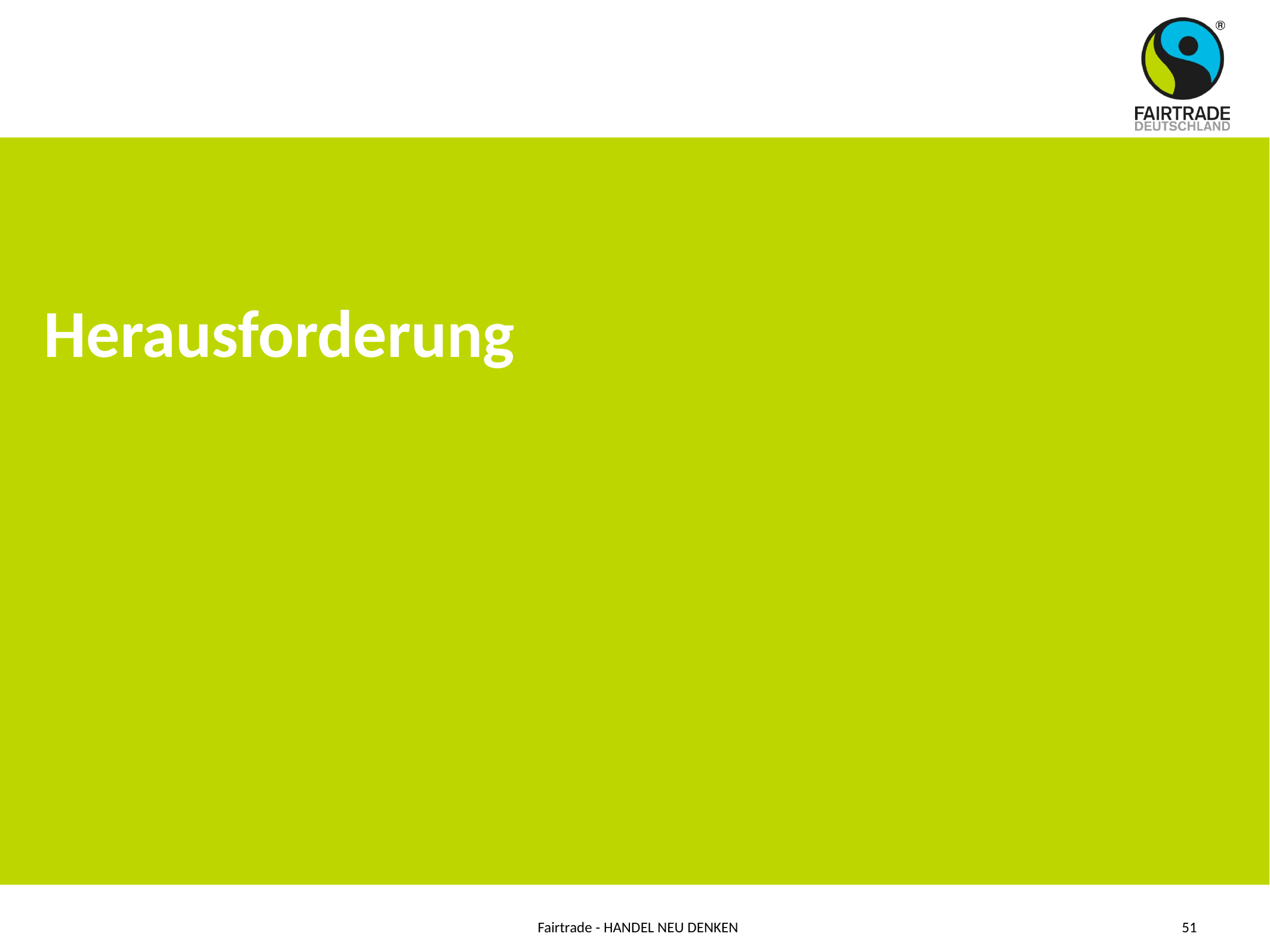

#

Herausforderung
Fairtrade - HANDEL NEU DENKEN
51